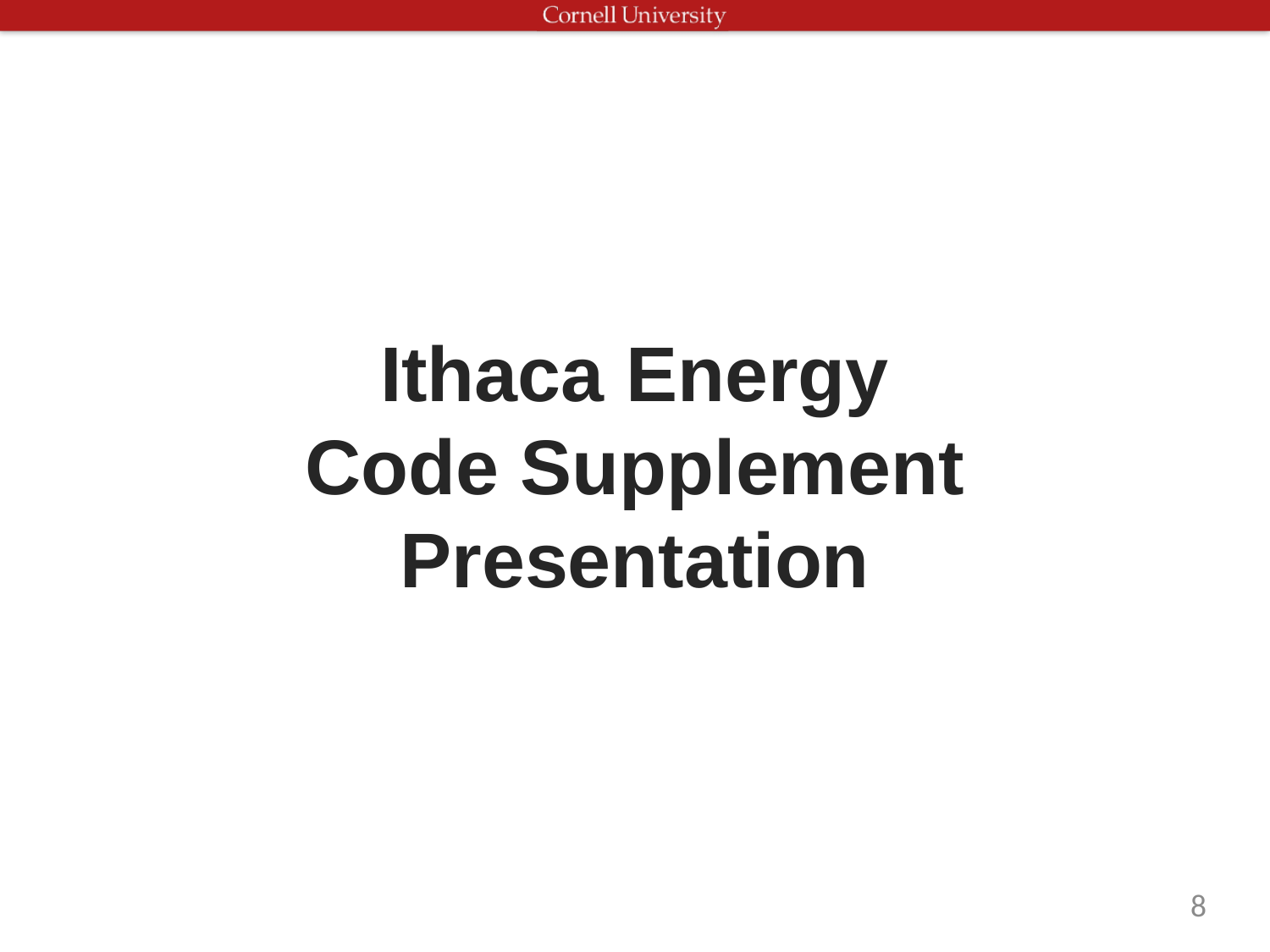

# Ithaca Energy Code Supplement Presentation
8